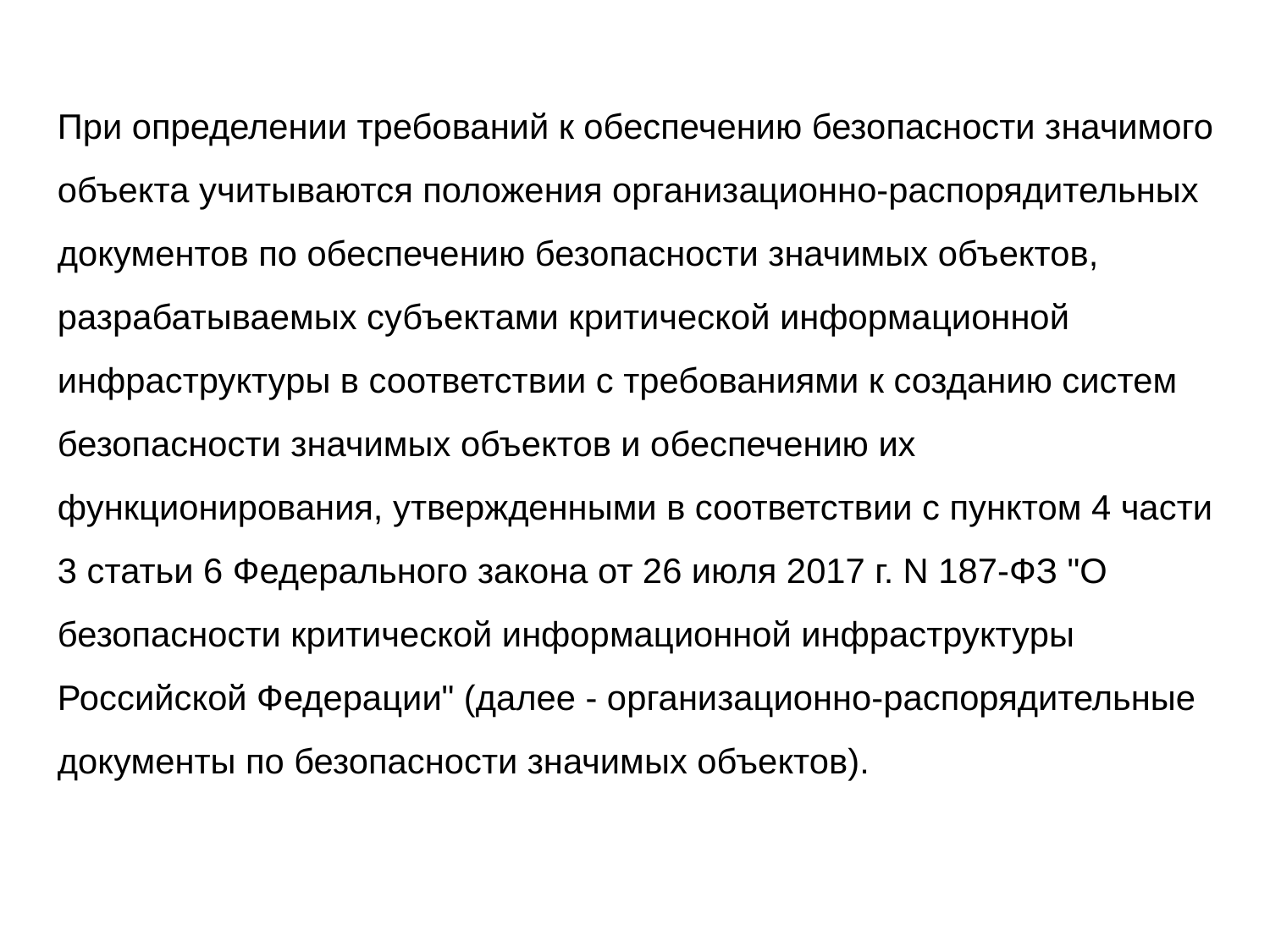

При определении требований к обеспечению безопасности значимого объекта учитываются положения организационно-распорядительных документов по обеспечению безопасности значимых объектов, разрабатываемых субъектами критической информационной инфраструктуры в соответствии с требованиями к созданию систем безопасности значимых объектов и обеспечению их функционирования, утвержденными в соответствии с пунктом 4 части 3 статьи 6 Федерального закона от 26 июля 2017 г. N 187-ФЗ "О безопасности критической информационной инфраструктуры Российской Федерации" (далее - организационно-распорядительные документы по безопасности значимых объектов).